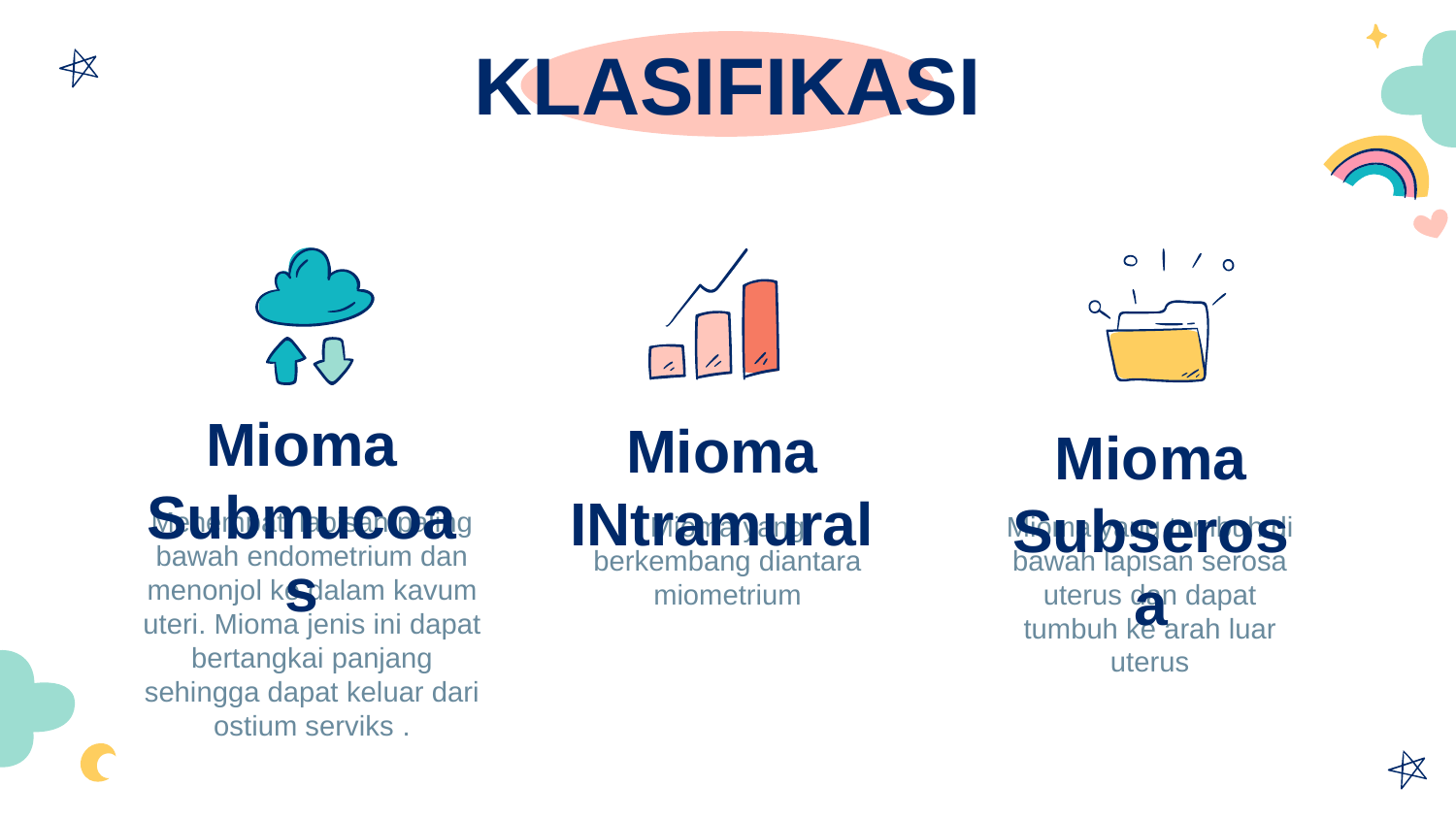

# KLASIFIKASI

Mioma Submucoas
Mioma INtramural
Mioma Subserosa
Menempati lapisan paling bawah endometrium dan menonjol ke dalam kavum uteri. Mioma jenis ini dapat bertangkai panjang sehingga dapat keluar dari ostium serviks .

Mioma yang berkembang diantara miometrium

Mioma yang tumbuh di bawah lapisan serosa uterus dan dapat tumbuh ke arah luar uterus